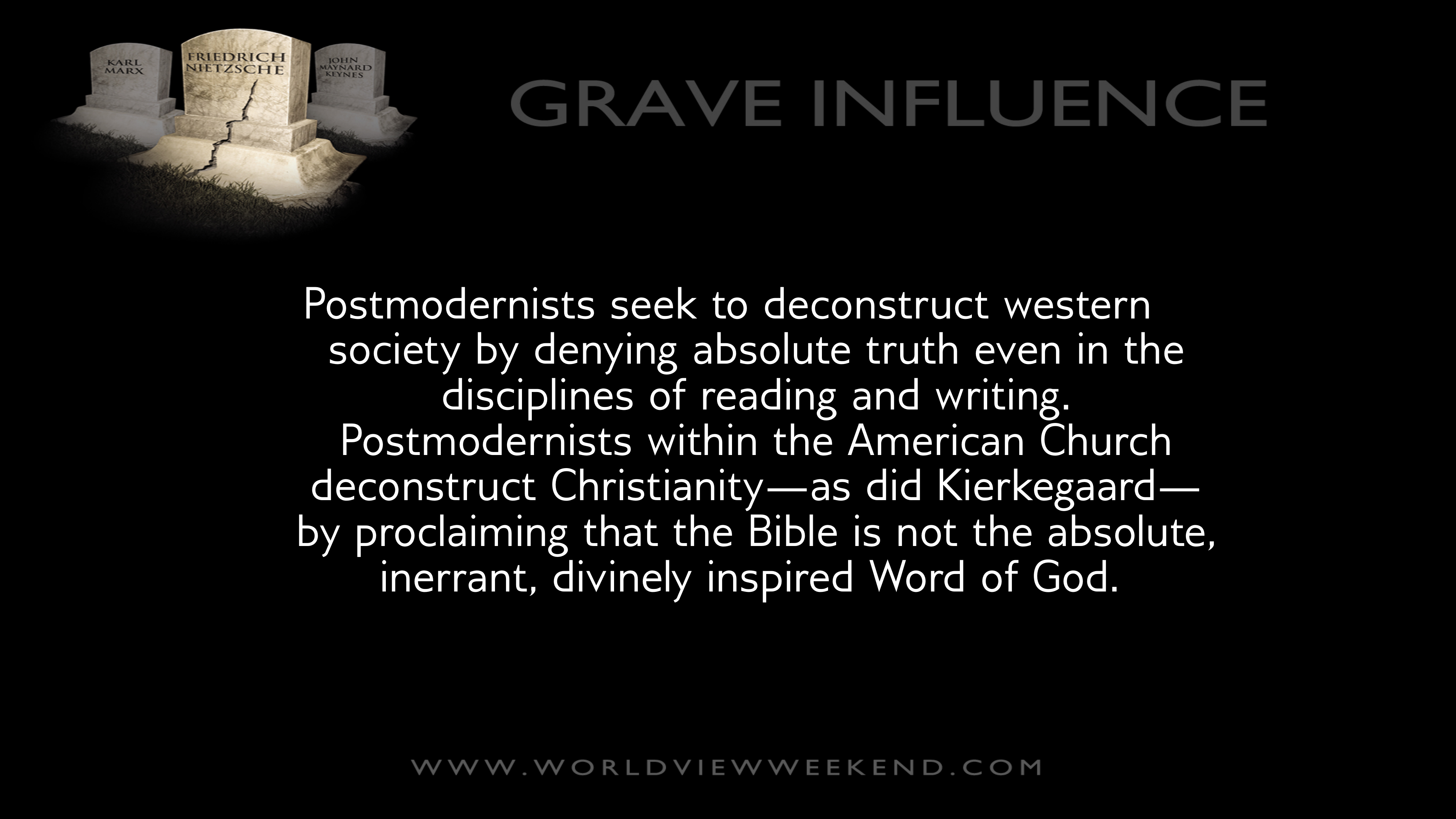

Postmodernists seek to deconstruct western society by denying absolute truth even in the disciplines of reading and writing. Postmodernists within the American Church deconstruct Christianity—as did Kierkegaard—by proclaiming that the Bible is not the absolute, inerrant, divinely inspired Word of God.